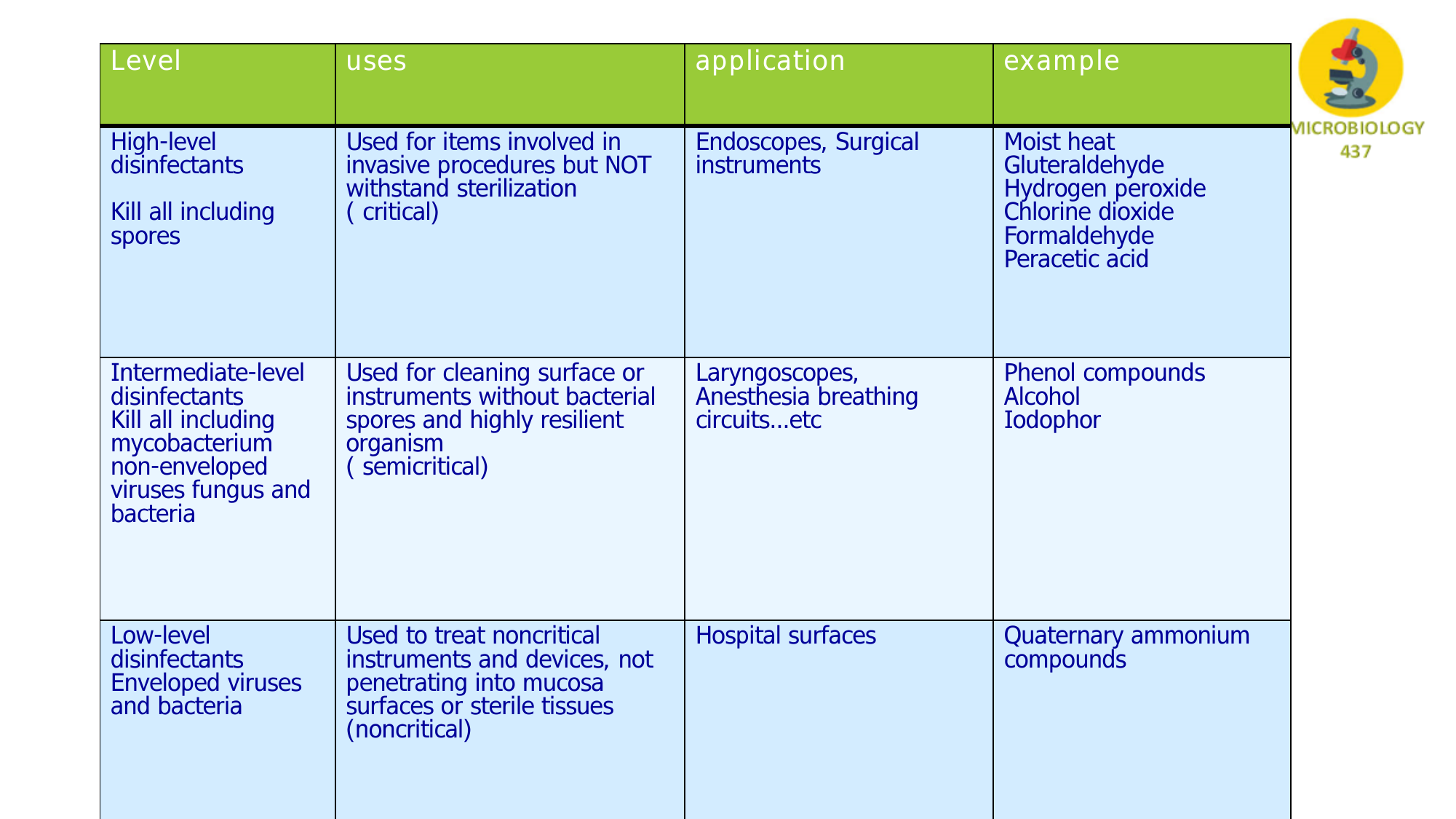

#
| Level | uses | application | example |
| --- | --- | --- | --- |
| High-level disinfectants Kill all including spores | Used for items involved in invasive procedures but NOT withstand sterilization ( critical) | Endoscopes, Surgical instruments | Moist heat Gluteraldehyde Hydrogen peroxide Chlorine dioxide Formaldehyde Peracetic acid |
| Intermediate-level disinfectants Kill all including mycobacterium non-enveloped viruses fungus and bacteria | Used for cleaning surface or instruments without bacterial spores and highly resilient organism ( semicritical) | Laryngoscopes, Anesthesia breathing circuits…etc | Phenol compounds Alcohol Iodophor |
| Low-level disinfectants Enveloped viruses and bacteria | Used to treat noncritical instruments and devices, not penetrating into mucosa surfaces or sterile tissues (noncritical) | Hospital surfaces | Quaternary ammonium compounds |